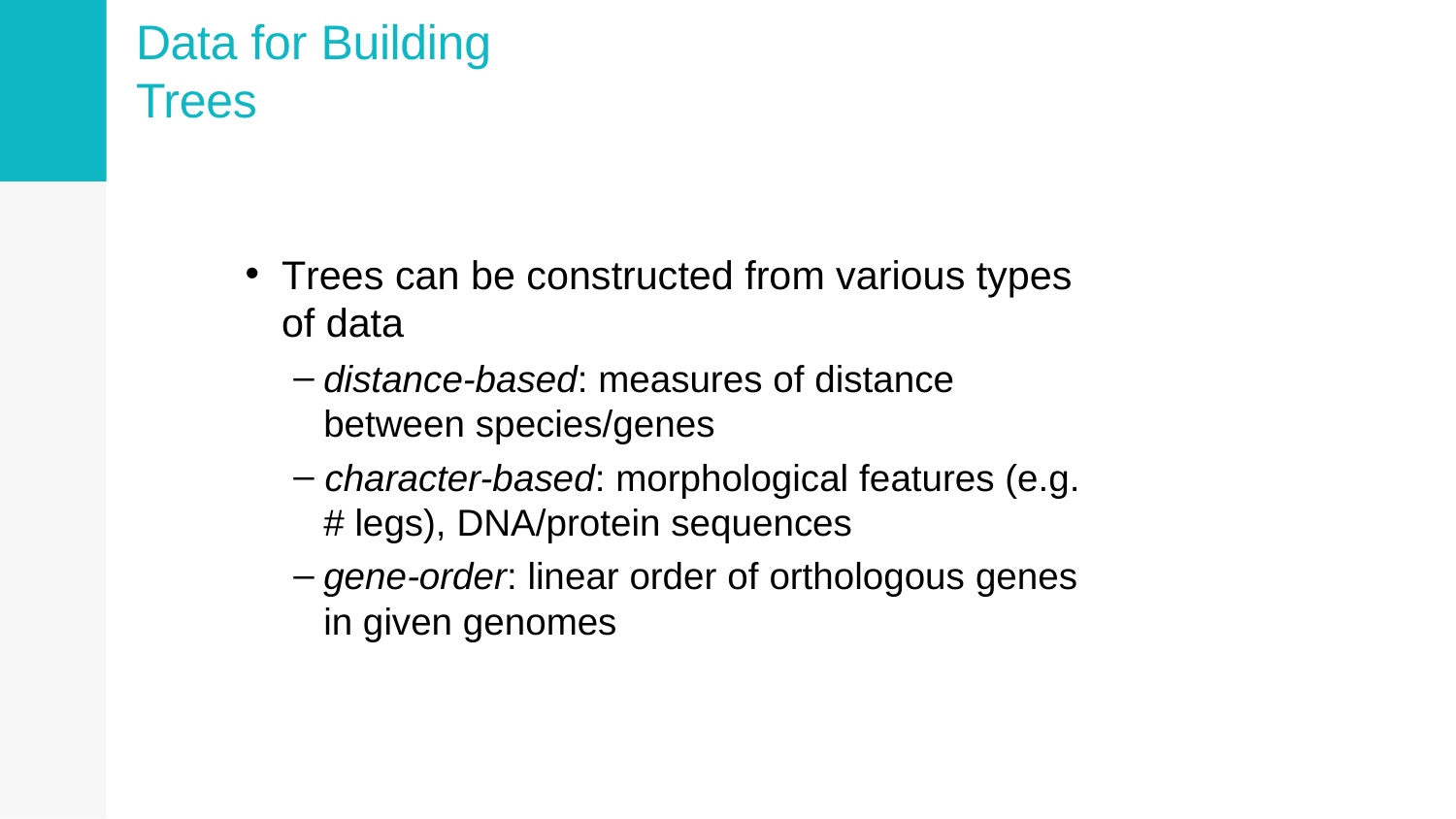

# Data for Building Trees
Trees can be constructed from various types of data
distance-based: measures of distance between species/genes
character-based: morphological features (e.g.
# legs), DNA/protein sequences
gene-order: linear order of orthologous genes in given genomes